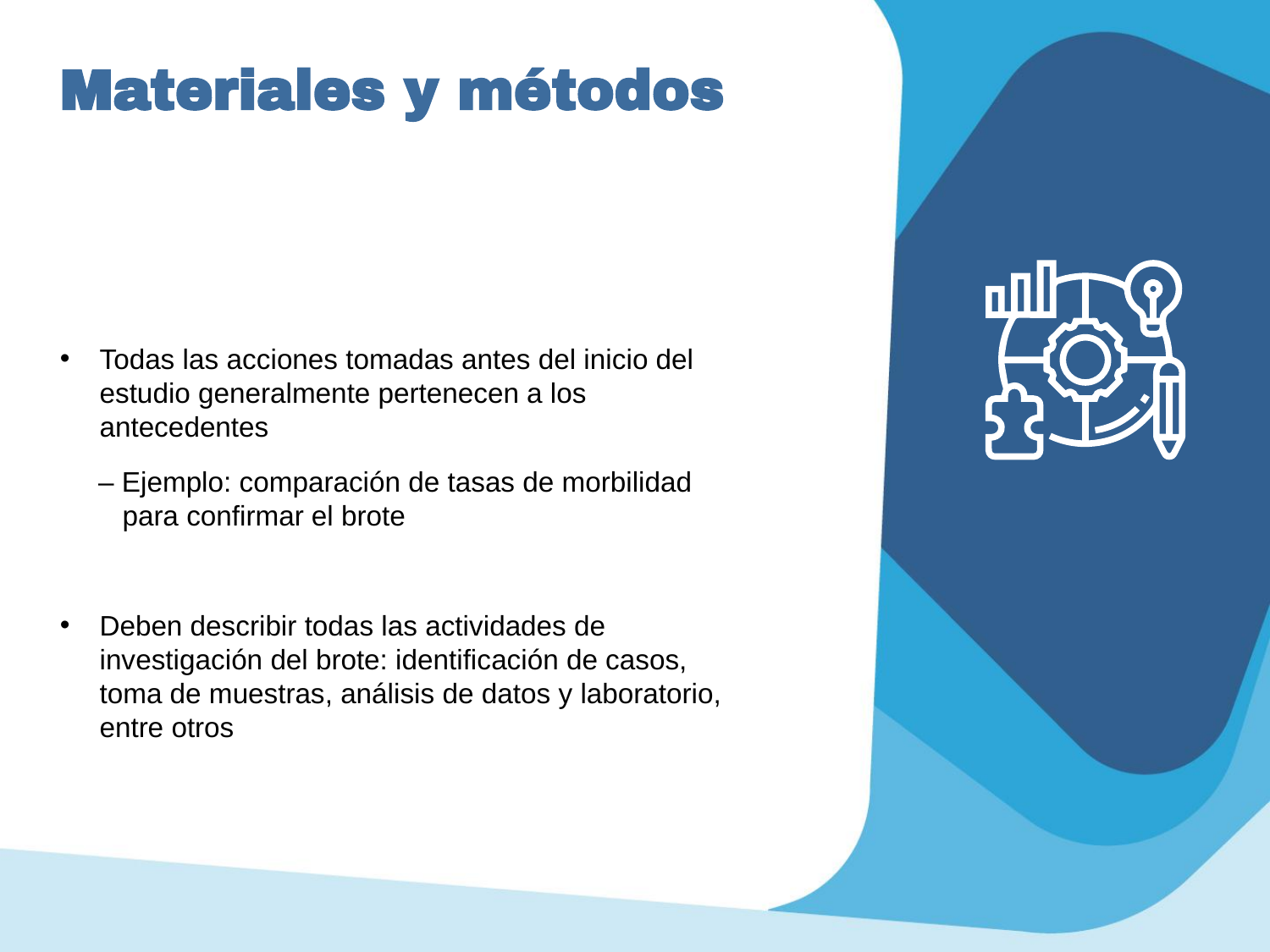

Materiales y métodos
Todas las acciones tomadas antes del inicio del estudio generalmente pertenecen a los antecedentes
– Ejemplo: comparación de tasas de morbilidad para confirmar el brote

Deben describir todas las actividades de investigación del brote: identificación de casos, toma de muestras, análisis de datos y laboratorio, entre otros